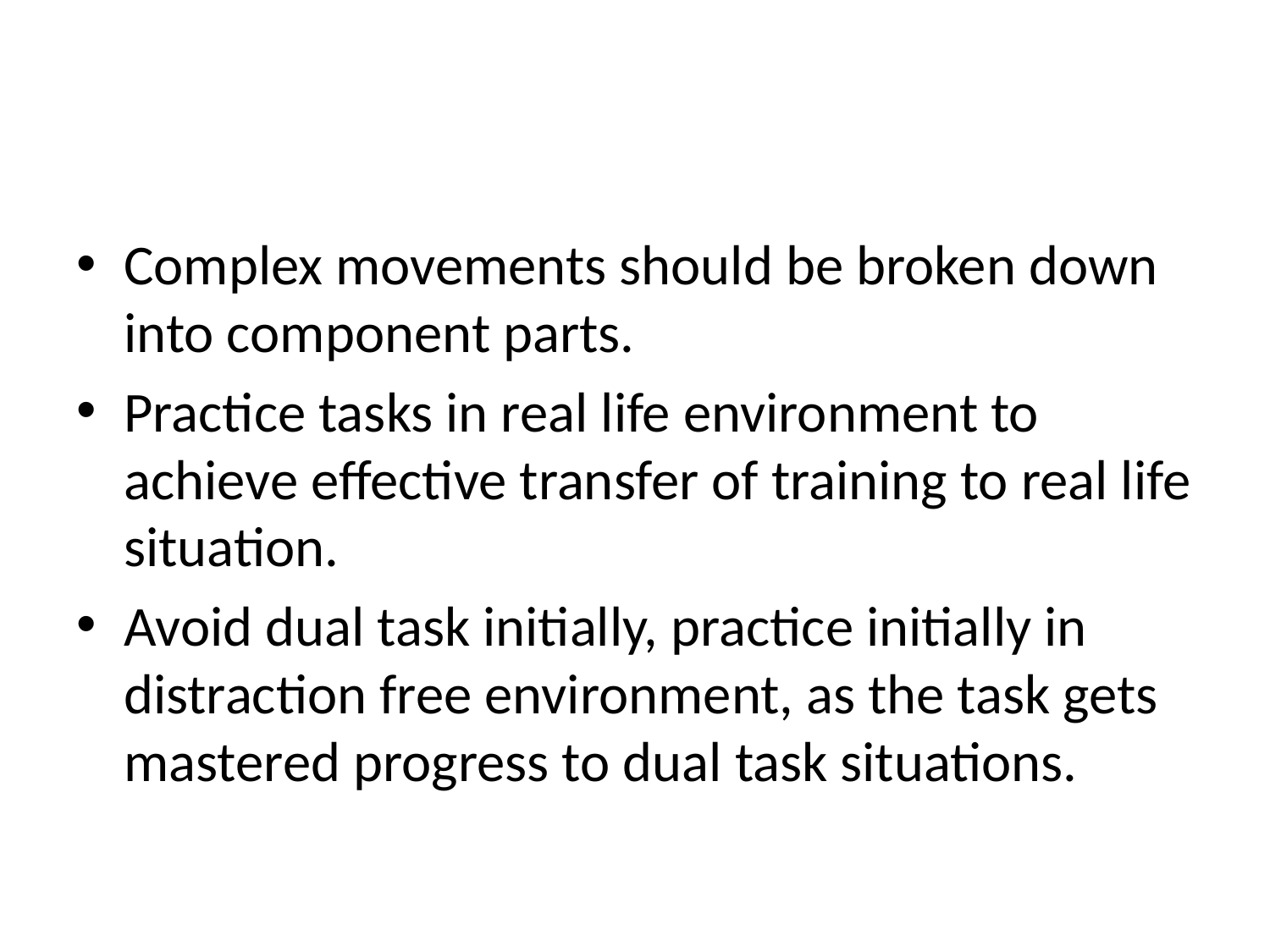

#
Complex movements should be broken down into component parts.
Practice tasks in real life environment to achieve effective transfer of training to real life situation.
Avoid dual task initially, practice initially in distraction free environment, as the task gets mastered progress to dual task situations.